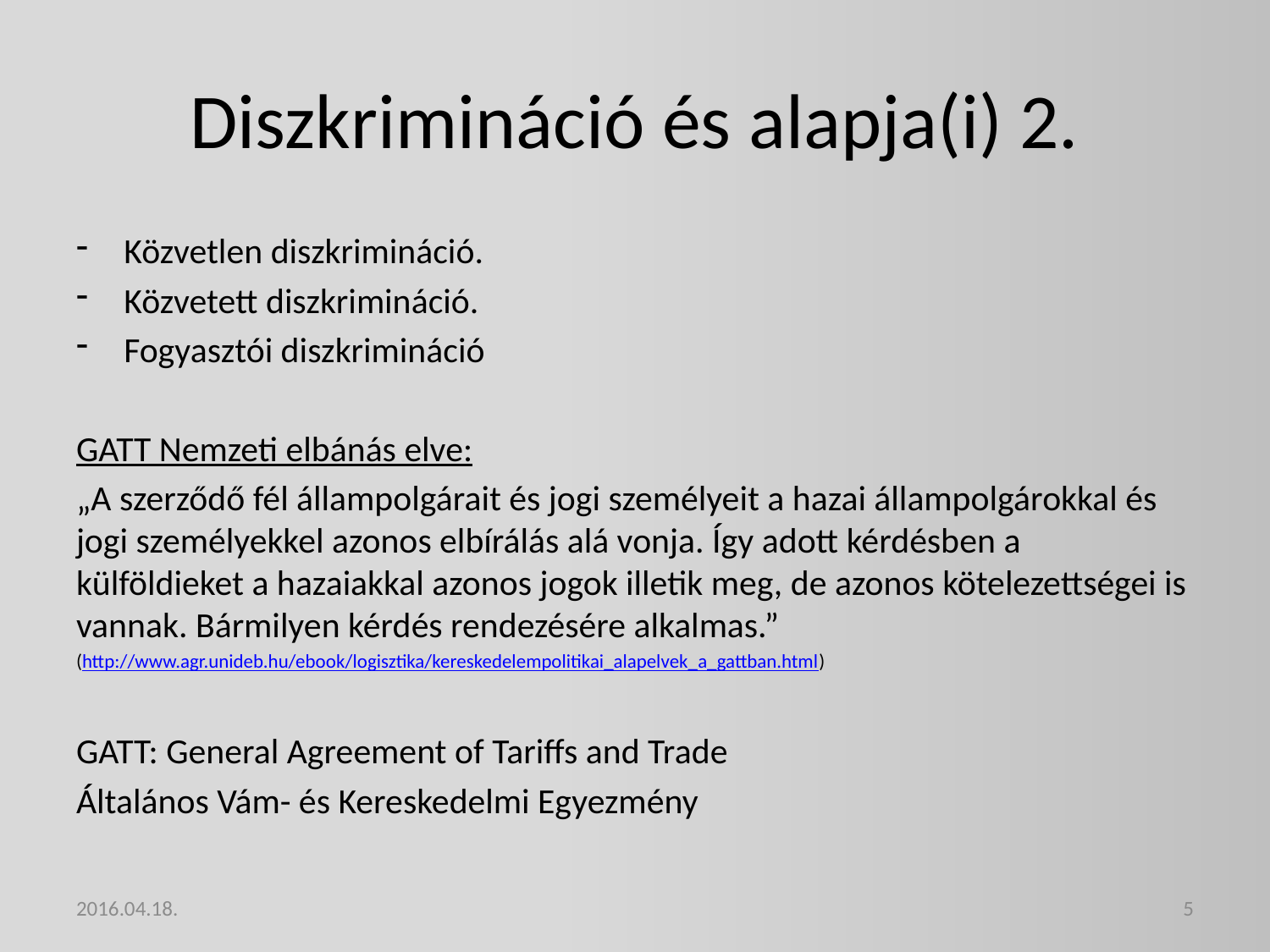

# Diszkrimináció és alapja(i) 2.
Közvetlen diszkrimináció.
Közvetett diszkrimináció.
Fogyasztói diszkrimináció

GATT Nemzeti elbánás elve:
„A szerződő fél állampolgárait és jogi személyeit a hazai állampolgárokkal és jogi személyekkel azonos elbírálás alá vonja. Így adott kérdésben a külföldieket a hazaiakkal azonos jogok illetik meg, de azonos kötelezettségei is vannak. Bármilyen kérdés rendezésére alkalmas.”
(http://www.agr.unideb.hu/ebook/logisztika/kereskedelempolitikai_alapelvek_a_gattban.html)

GATT: General Agreement of Tariffs and Trade
Általános Vám- és Kereskedelmi Egyezmény
2016.04.18.
5